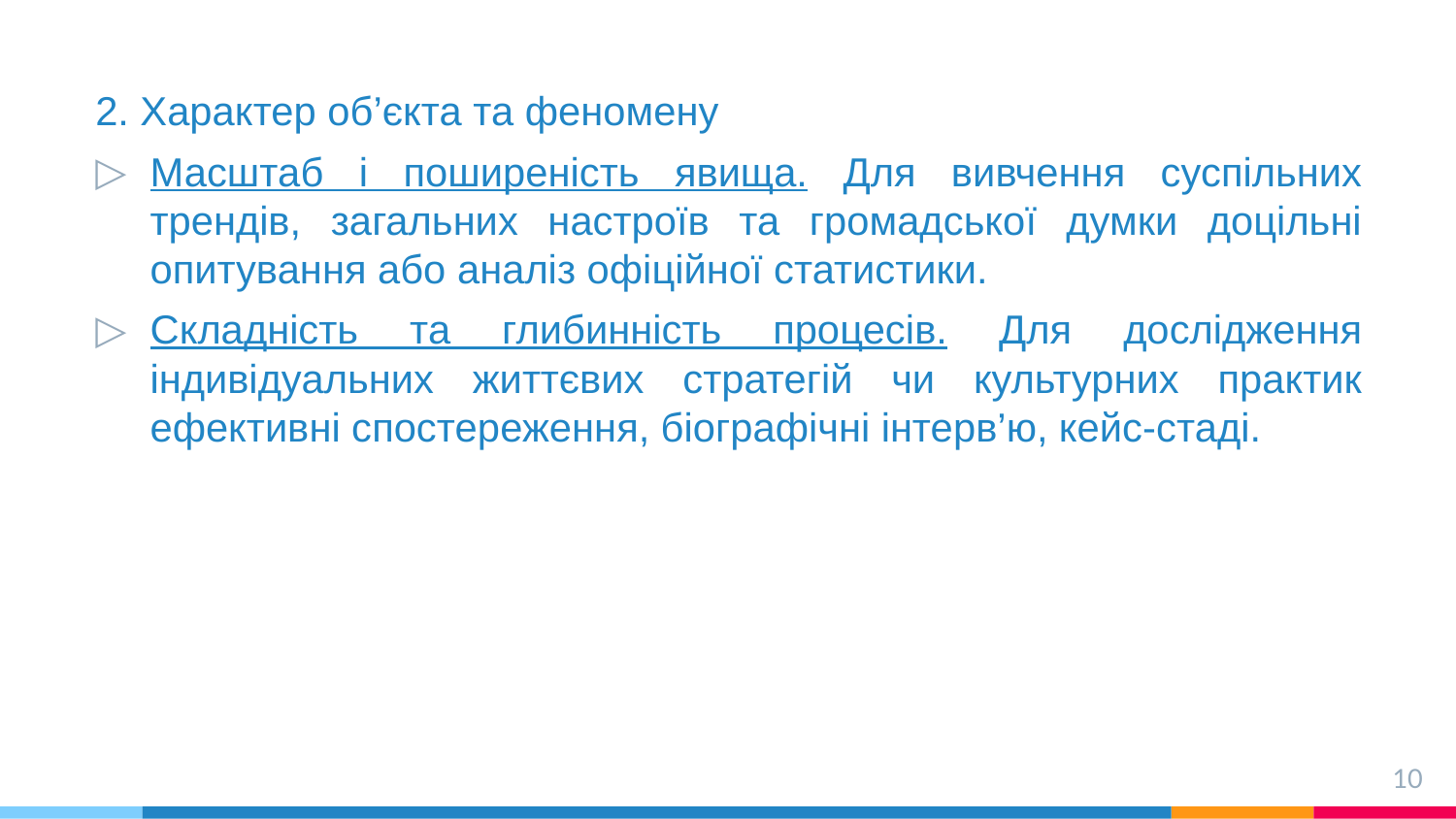

2. Характер об’єкта та феномену
Масштаб і поширеність явища. Для вивчення суспільних трендів, загальних настроїв та громадської думки доцільні опитування або аналіз офіційної статистики.
Складність та глибинність процесів. Для дослідження індивідуальних життєвих стратегій чи культурних практик ефективні спостереження, біографічні інтерв’ю, кейс-стаді.
10